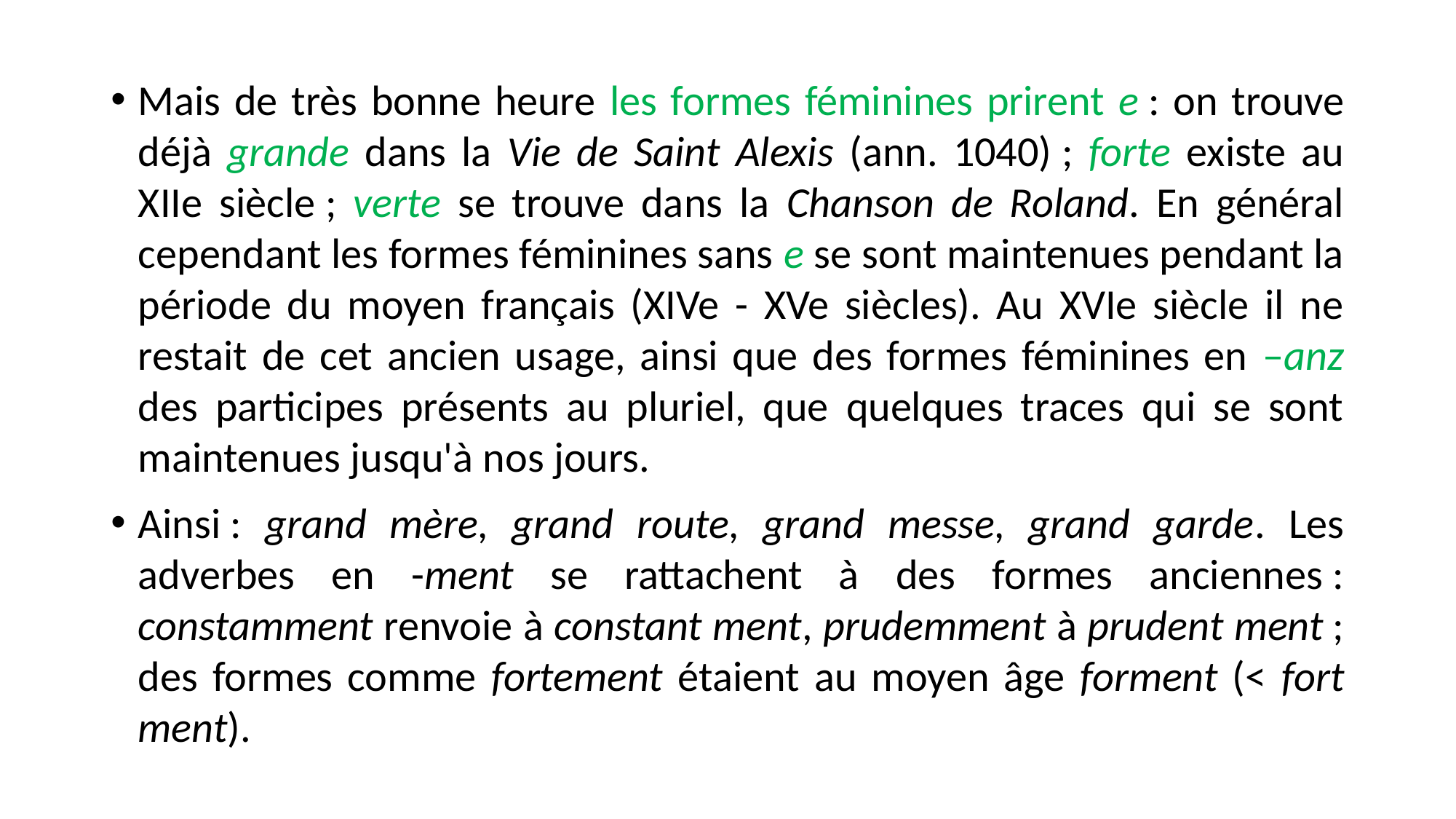

Mais de très bonne heure les formes féminines prirent e : on trouve déjà grande dans la Vie de Saint Alexis (ann. 1040) ; forte existe au XIIe siècle ; verte se trouve dans la Chanson de Roland. En général cependant les formes féminines sans e se sont maintenues pendant la période du moyen français (XIVe - XVe siècles). Au XVIe siècle il ne restait de cet ancien usage, ainsi que des formes féminines en –anz des participes présents au pluriel, que quelques traces qui se sont maintenues jusqu'à nos jours.
Ainsi : grand mère, grand route, grand messe, grand garde. Les adverbes en -ment se rattachent à des formes anciennes : constamment renvoie à constant ment, prudemment à prudent ment ; des formes comme fortement étaient au moyen âge forment (< fort ment).